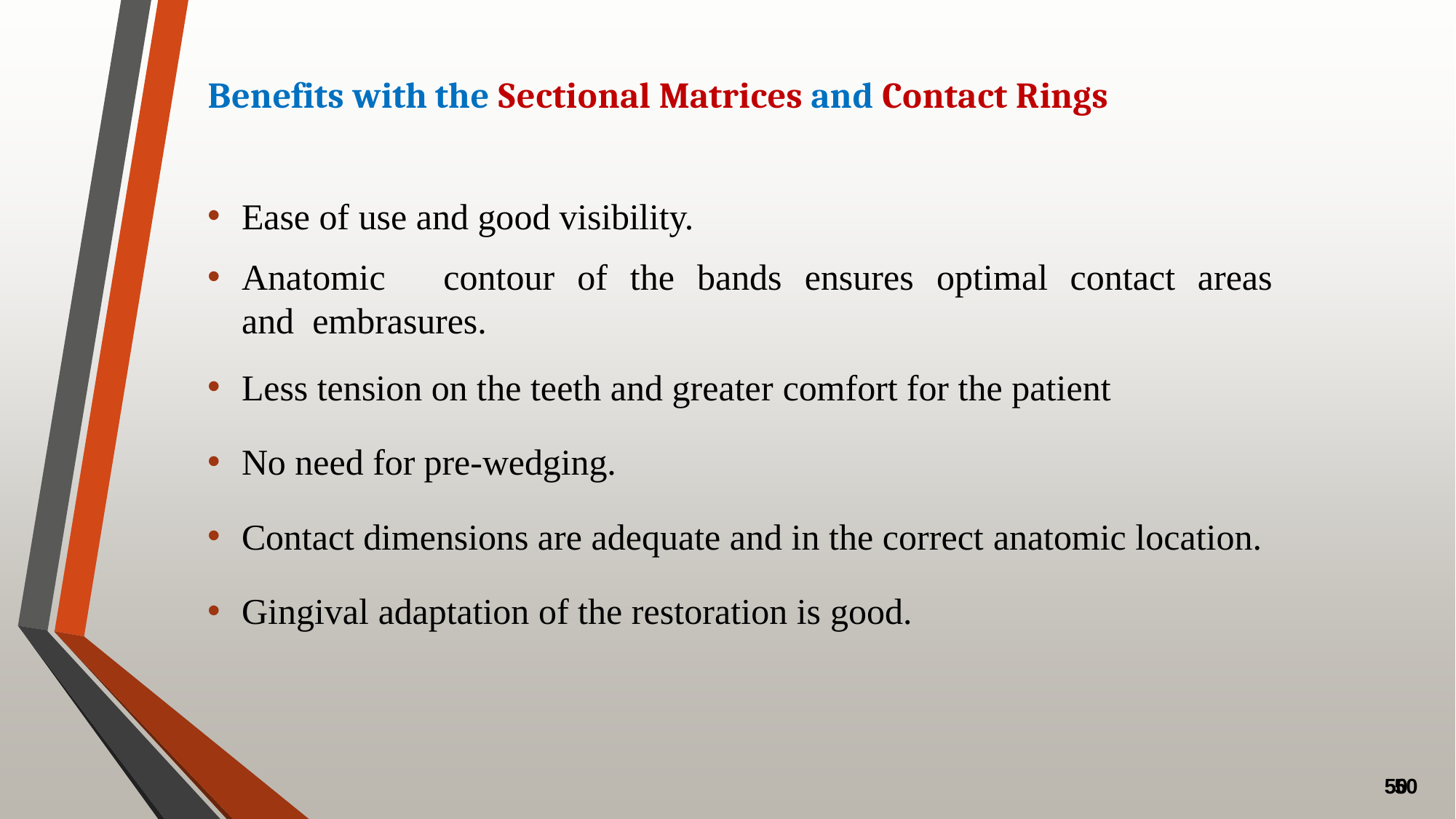

Benefits with the Sectional Matrices and Contact Rings

Ease of use and good visibility.
Anatomic	contour	of	the	bands	ensures	optimal	contact	areas	and  embrasures.
Less tension on the teeth and greater comfort for the patient
No need for pre-wedging.
Contact dimensions are adequate and in the correct anatomic location.
Gingival adaptation of the restoration is good.

50
50